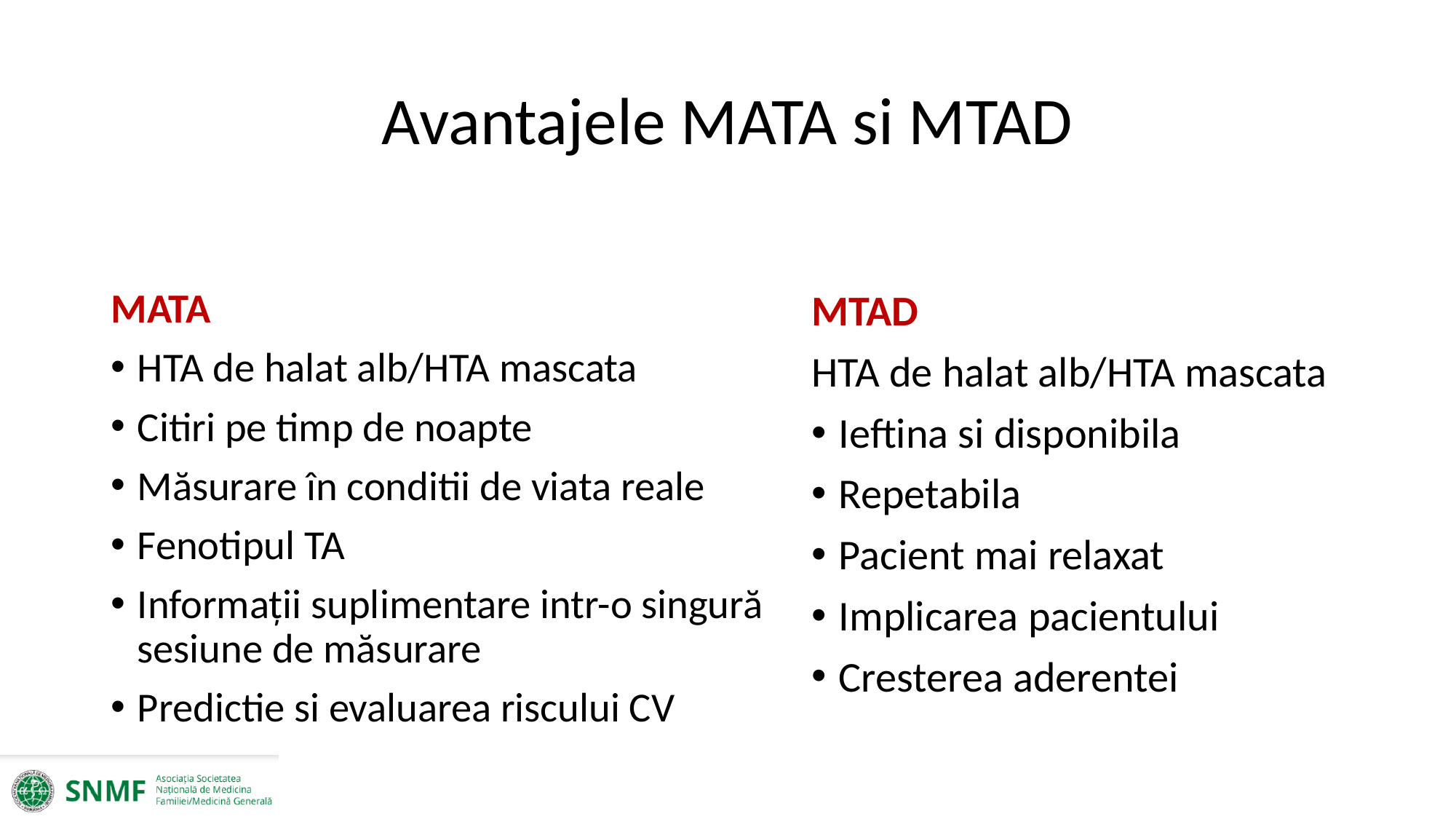

# Avantajele MATA si MTAD

MATA
HTA de halat alb/HTA mascata
Citiri pe timp de noapte
Măsurare în conditii de viata reale
Fenotipul TA
Informații suplimentare intr-o singură sesiune de măsurare
Predictie si evaluarea riscului CV

MTAD
HTA de halat alb/HTA mascata
Ieftina si disponibila
Repetabila
Pacient mai relaxat
Implicarea pacientului
Cresterea aderentei